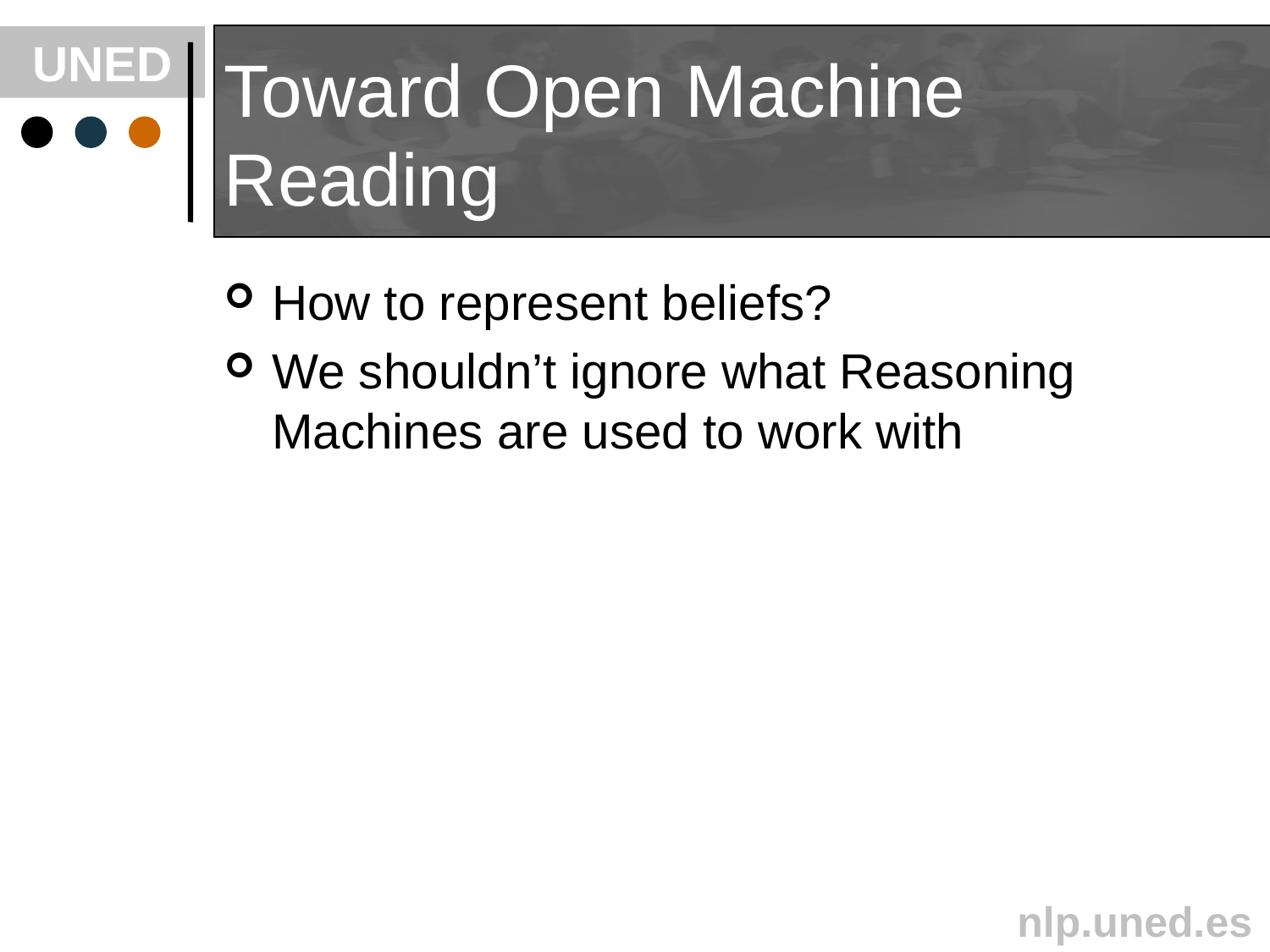

# Toward Open Machine Reading
How to represent beliefs?
We shouldn’t ignore what Reasoning Machines are used to work with